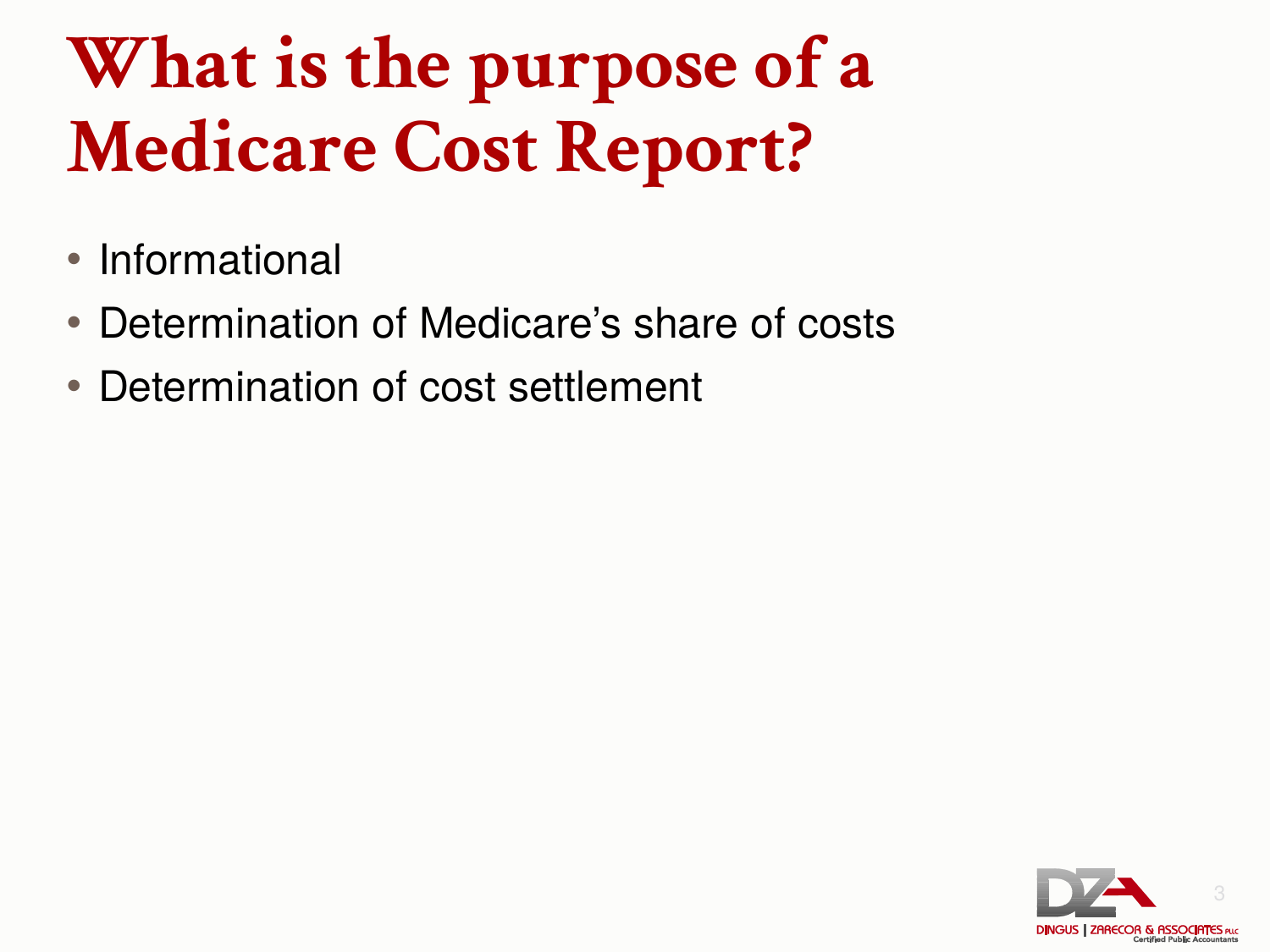

# What is the purpose of a Medicare Cost Report?
Informational
Determination of Medicare’s share of costs
Determination of cost settlement
3